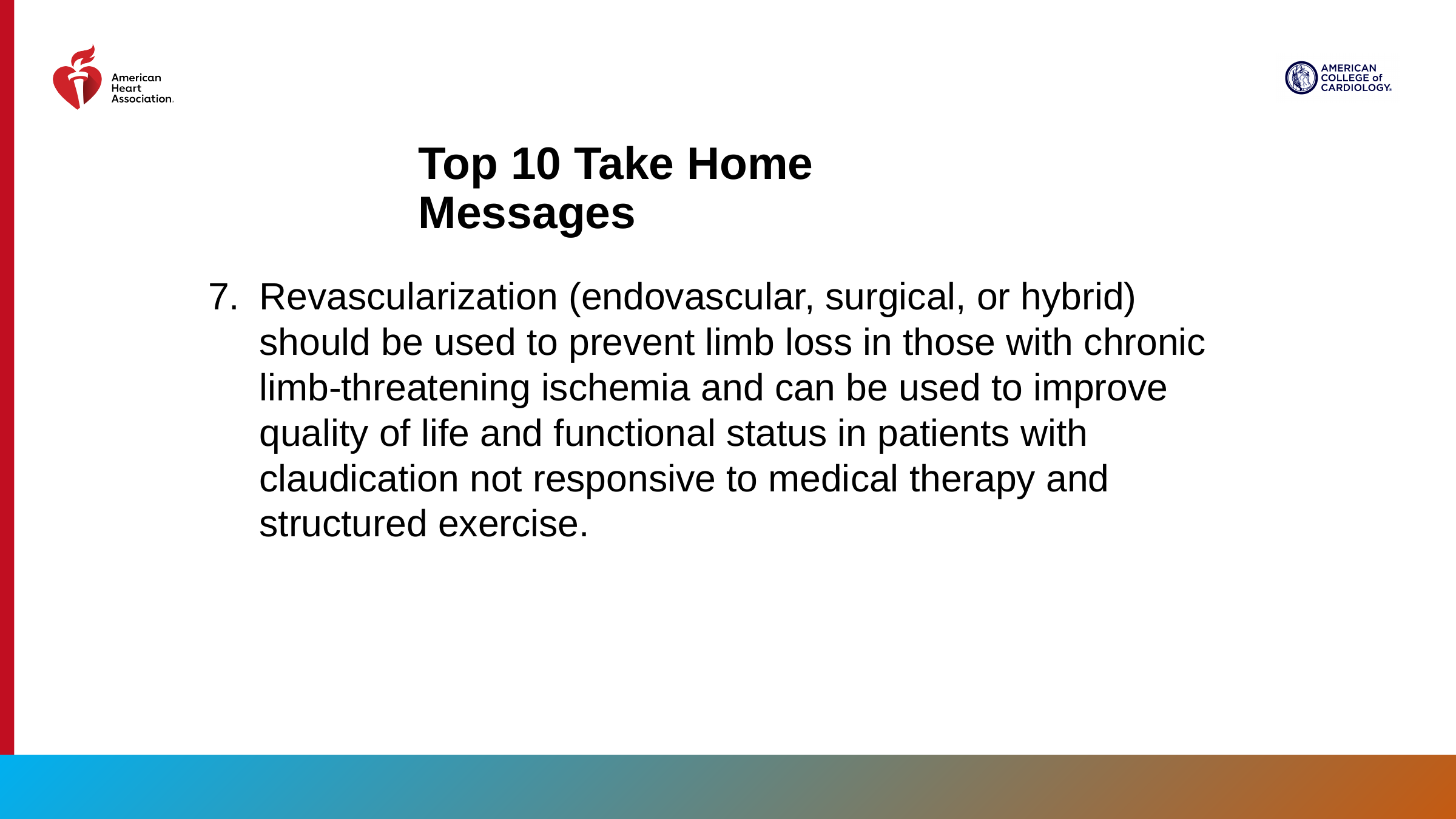

Top 10 Take Home Messages
Revascularization (endovascular, surgical, or hybrid) should be used to prevent limb loss in those with chronic limb-threatening ischemia and can be used to improve quality of life and functional status in patients with claudication not responsive to medical therapy and structured exercise.
11